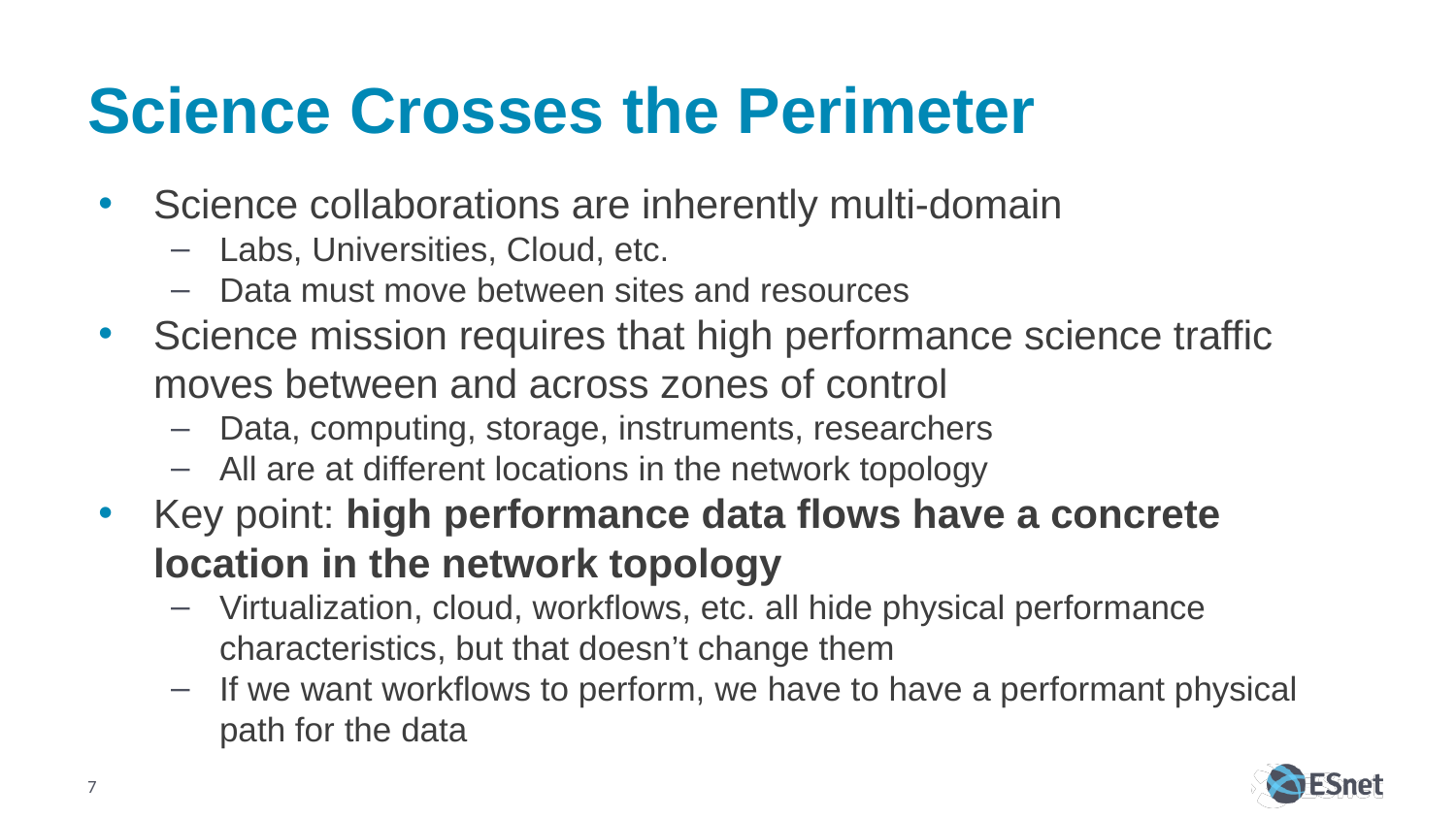

# Science Crosses the Perimeter
Science collaborations are inherently multi-domain
Labs, Universities, Cloud, etc.
Data must move between sites and resources
Science mission requires that high performance science traffic moves between and across zones of control
Data, computing, storage, instruments, researchers
All are at different locations in the network topology
Key point: high performance data flows have a concrete location in the network topology
Virtualization, cloud, workflows, etc. all hide physical performance characteristics, but that doesn’t change them
If we want workflows to perform, we have to have a performant physical path for the data
7